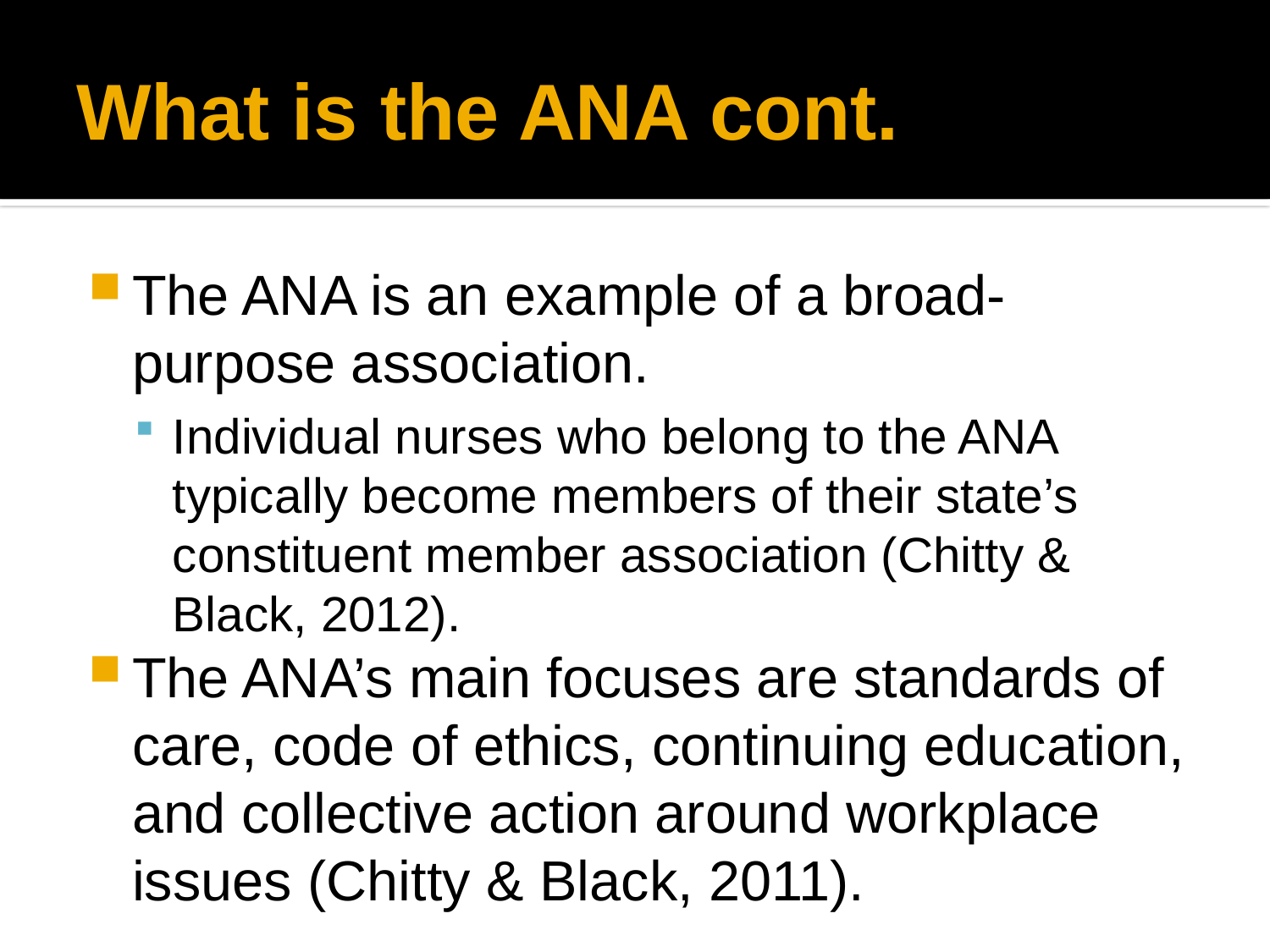

# What is the ANA cont.
The ANA is an example of a broad-purpose association.
Individual nurses who belong to the ANA typically become members of their state’s constituent member association (Chitty & Black, 2012).
The ANA’s main focuses are standards of care, code of ethics, continuing education, and collective action around workplace issues (Chitty & Black, 2011).